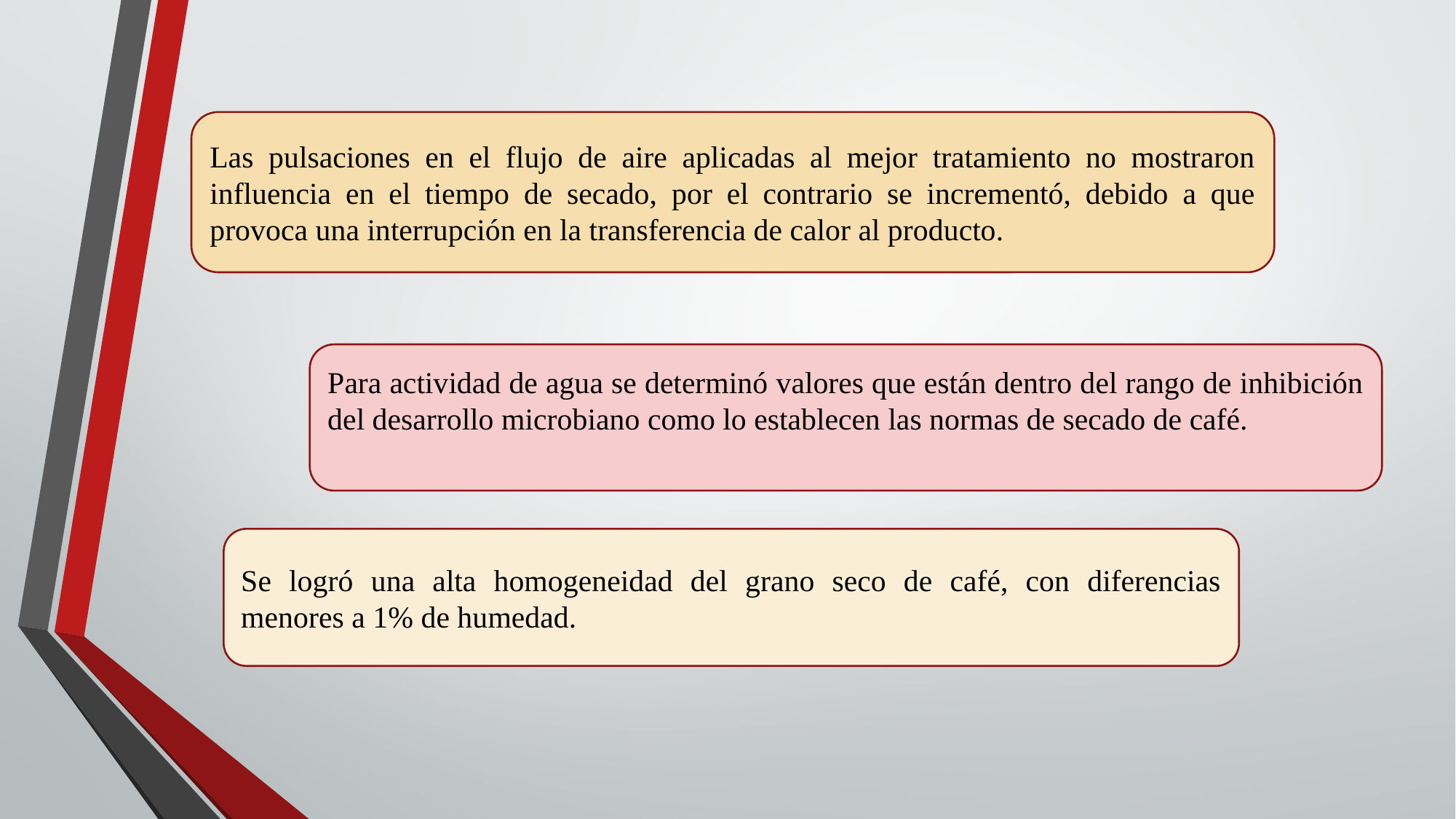

Las pulsaciones en el flujo de aire aplicadas al mejor tratamiento no mostraron influencia en el tiempo de secado, por el contrario se incrementó, debido a que provoca una interrupción en la transferencia de calor al producto.
Para actividad de agua se determinó valores que están dentro del rango de inhibición del desarrollo microbiano como lo establecen las normas de secado de café.

Se logró una alta homogeneidad del grano seco de café, con diferencias menores a 1% de humedad.